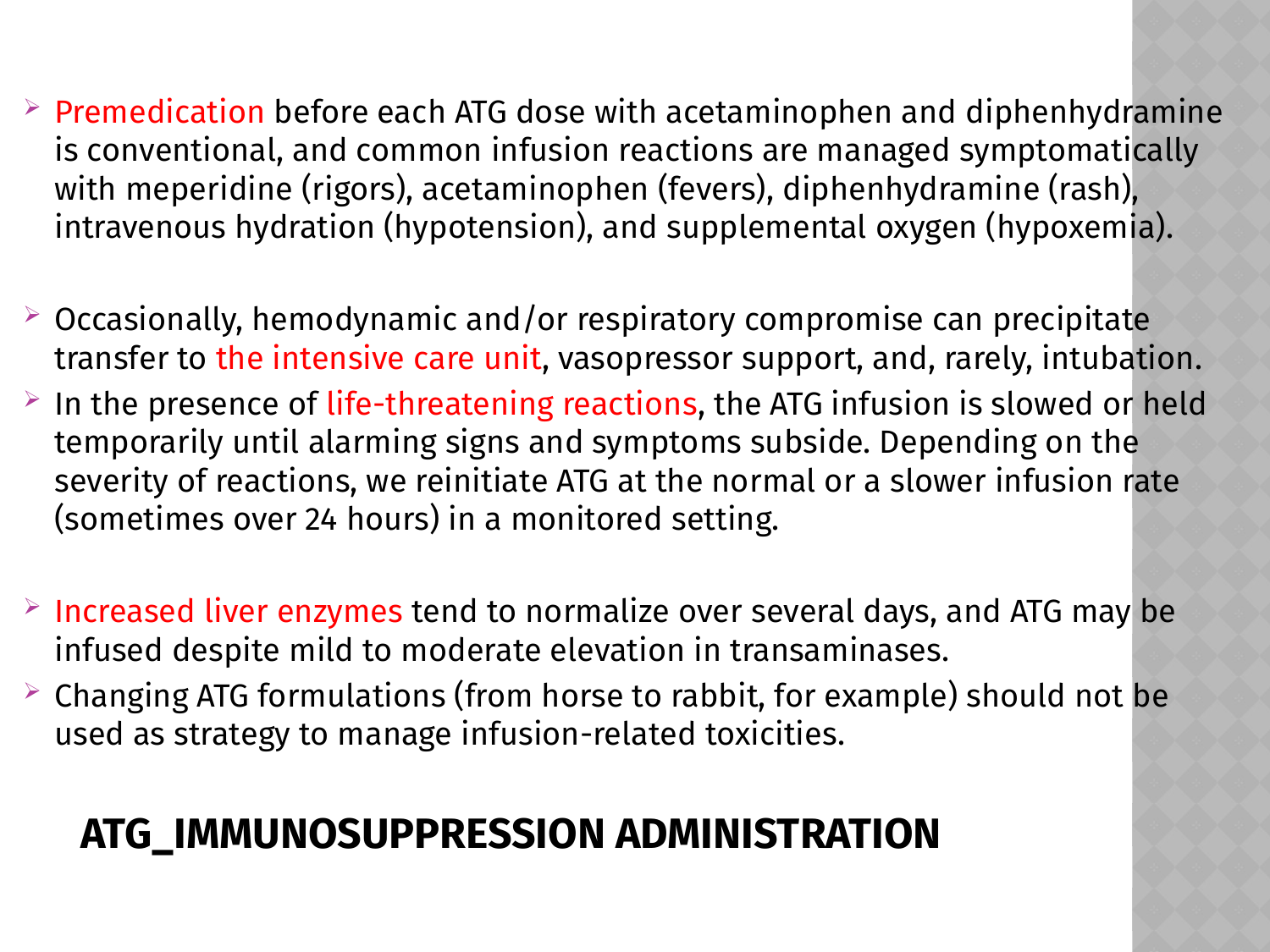

Premedication before each ATG dose with acetaminophen and diphenhydramine is conventional, and common infusion reactions are managed symptomatically with meperidine (rigors), acetaminophen (fevers), diphenhydramine (rash), intravenous hydration (hypotension), and supplemental oxygen (hypoxemia).

Occasionally, hemodynamic and/or respiratory compromise can precipitate transfer to the intensive care unit, vasopressor support, and, rarely, intubation.
In the presence of life-threatening reactions, the ATG infusion is slowed or held temporarily until alarming signs and symptoms subside. Depending on the severity of reactions, we reinitiate ATG at the normal or a slower infusion rate (sometimes over 24 hours) in a monitored setting.

Increased liver enzymes tend to normalize over several days, and ATG may be infused despite mild to moderate elevation in transaminases.
Changing ATG formulations (from horse to rabbit, for example) should not be used as strategy to manage infusion-related toxicities.

# ATG_immunosuppression administration